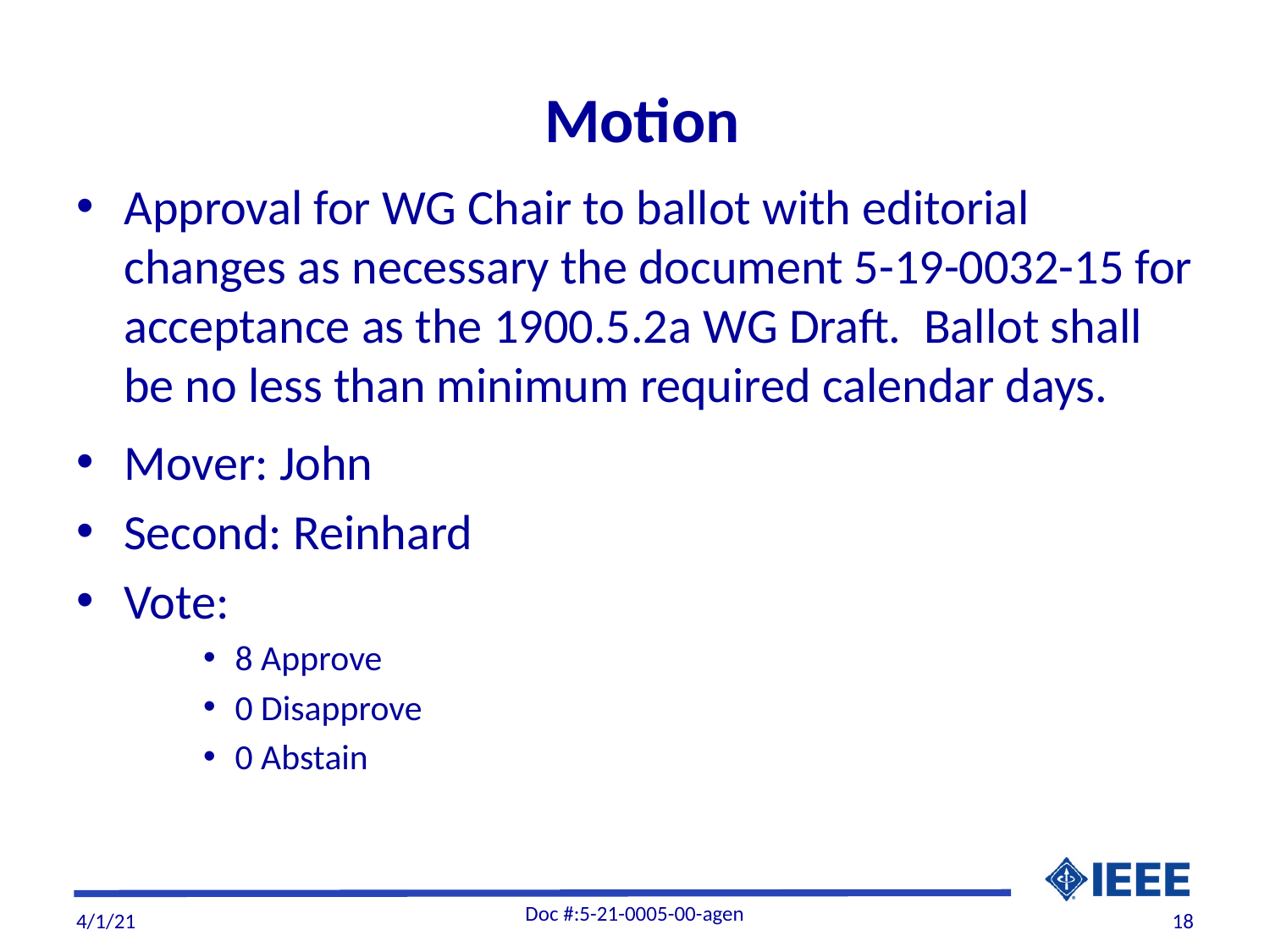

# Motion
Approval for WG Chair to ballot with editorial changes as necessary the document 5-19-0032-15 for acceptance as the 1900.5.2a WG Draft.  Ballot shall be no less than minimum required calendar days.
Mover: John
Second: Reinhard
Vote:
8 Approve
0 Disapprove
0 Abstain

Doc #:5-21-0005-00-agen
4/1/21
18